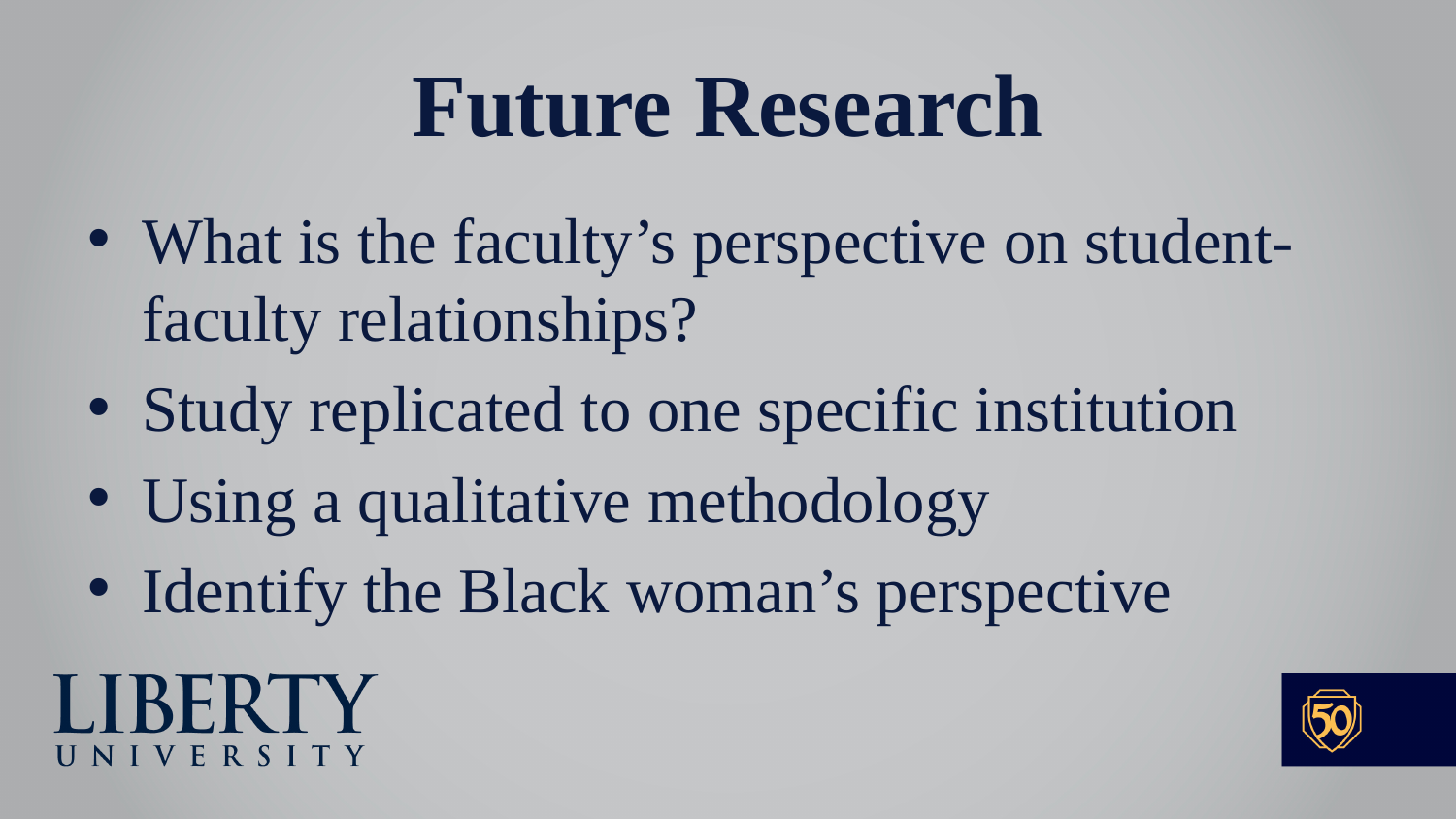

# Future Research
What is the faculty’s perspective on student-faculty relationships?
Study replicated to one specific institution
Using a qualitative methodology
Identify the Black woman’s perspective